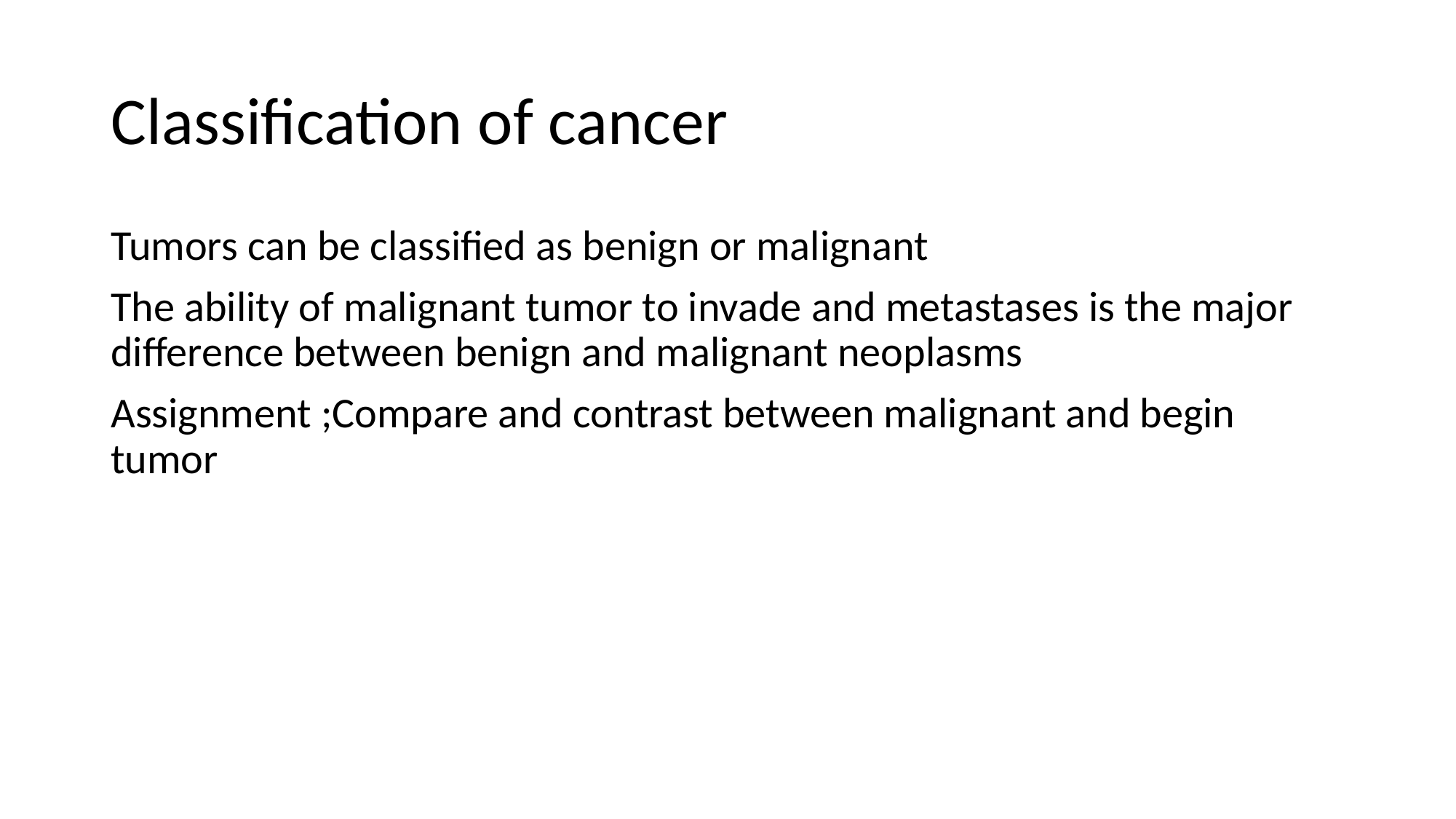

# Classification of cancer
Tumors can be classified as benign or malignant
The ability of malignant tumor to invade and metastases is the major difference between benign and malignant neoplasms
Assignment ;Compare and contrast between malignant and begin tumor